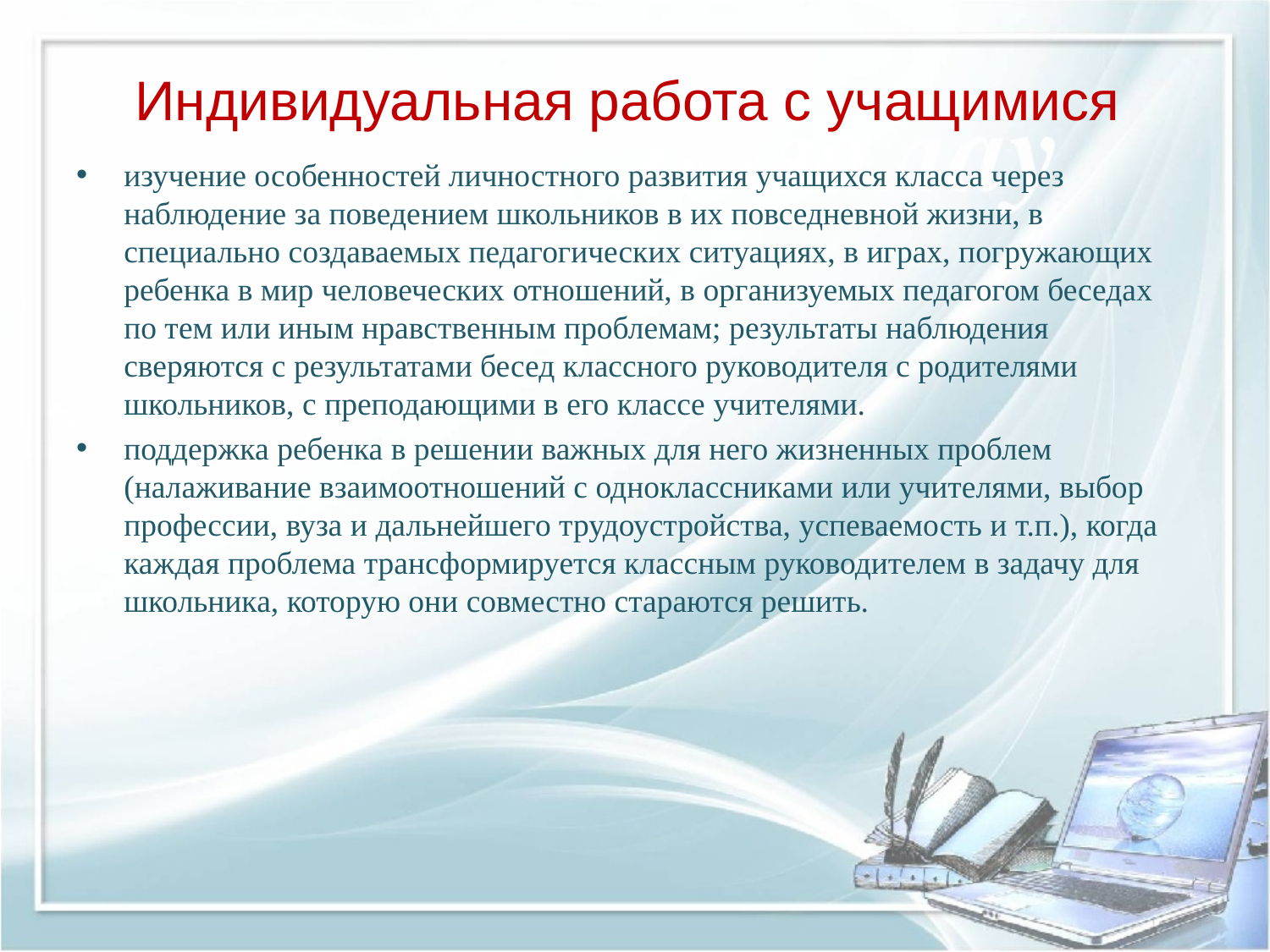

# Индивидуальная работа с учащимися
изучение особенностей личностного развития учащихся класса через наблюдение за поведением школьников в их повседневной жизни, в специально создаваемых педагогических ситуациях, в играх, погружающих ребенка в мир человеческих отношений, в организуемых педагогом беседах по тем или иным нравственным проблемам; результаты наблюдения сверяются с результатами бесед классного руководителя с родителями школьников, с преподающими в его классе учителями.
поддержка ребенка в решении важных для него жизненных проблем (налаживание взаимоотношений с одноклассниками или учителями, выбор профессии, вуза и дальнейшего трудоустройства, успеваемость и т.п.), когда каждая проблема трансформируется классным руководителем в задачу для школьника, которую они совместно стараются решить.